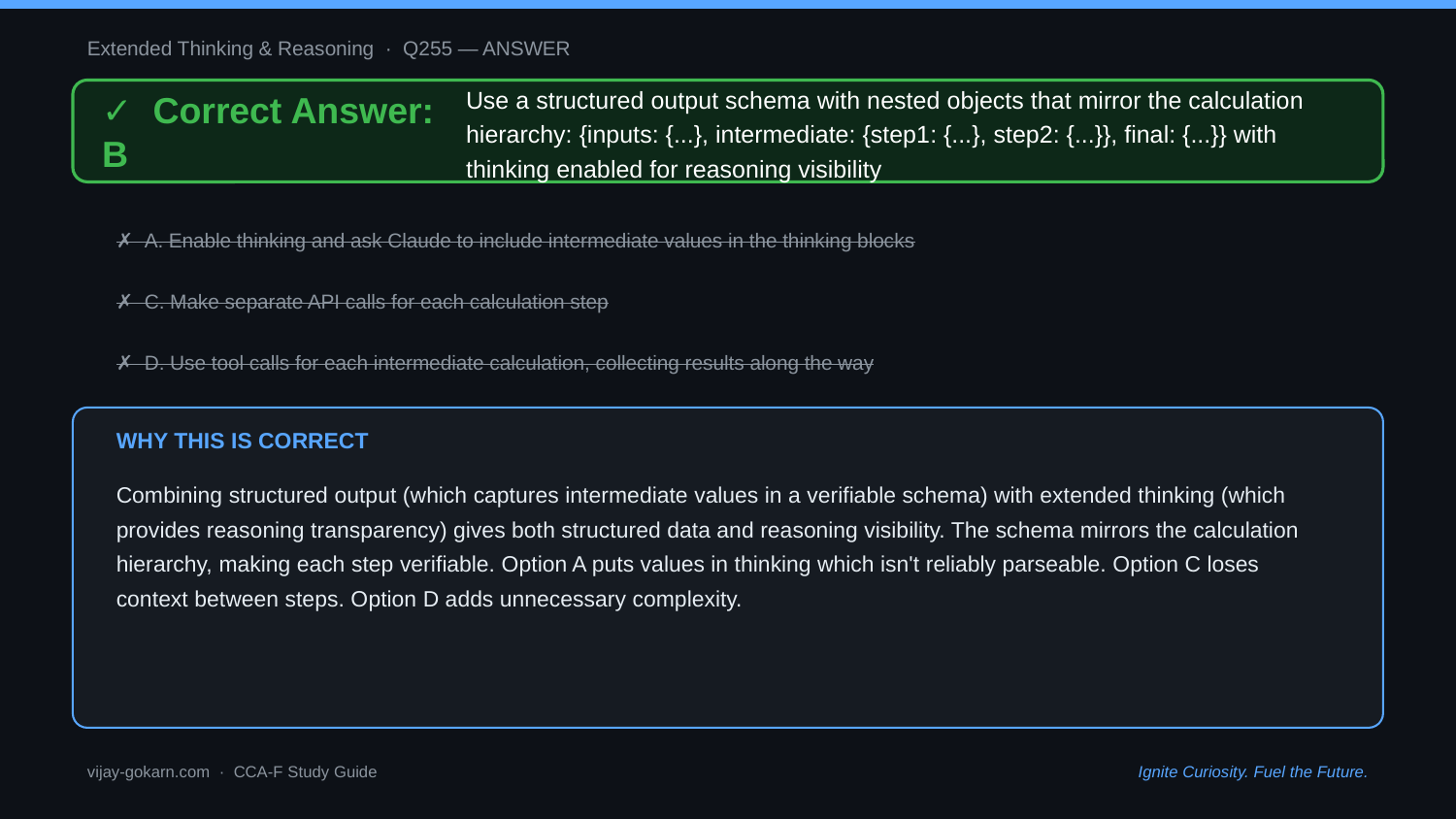

Extended Thinking & Reasoning  ·  Q255 — ANSWER

✓  Correct Answer: B
Use a structured output schema with nested objects that mirror the calculation hierarchy: {inputs: {...}, intermediate: {step1: {...}, step2: {...}}, final: {...}} with thinking enabled for reasoning visibility
✗  A. Enable thinking and ask Claude to include intermediate values in the thinking blocks
✗  C. Make separate API calls for each calculation step
✗  D. Use tool calls for each intermediate calculation, collecting results along the way

WHY THIS IS CORRECT
Combining structured output (which captures intermediate values in a verifiable schema) with extended thinking (which provides reasoning transparency) gives both structured data and reasoning visibility. The schema mirrors the calculation hierarchy, making each step verifiable. Option A puts values in thinking which isn't reliably parseable. Option C loses context between steps. Option D adds unnecessary complexity.
vijay-gokarn.com  ·  CCA-F Study Guide
Ignite Curiosity. Fuel the Future.